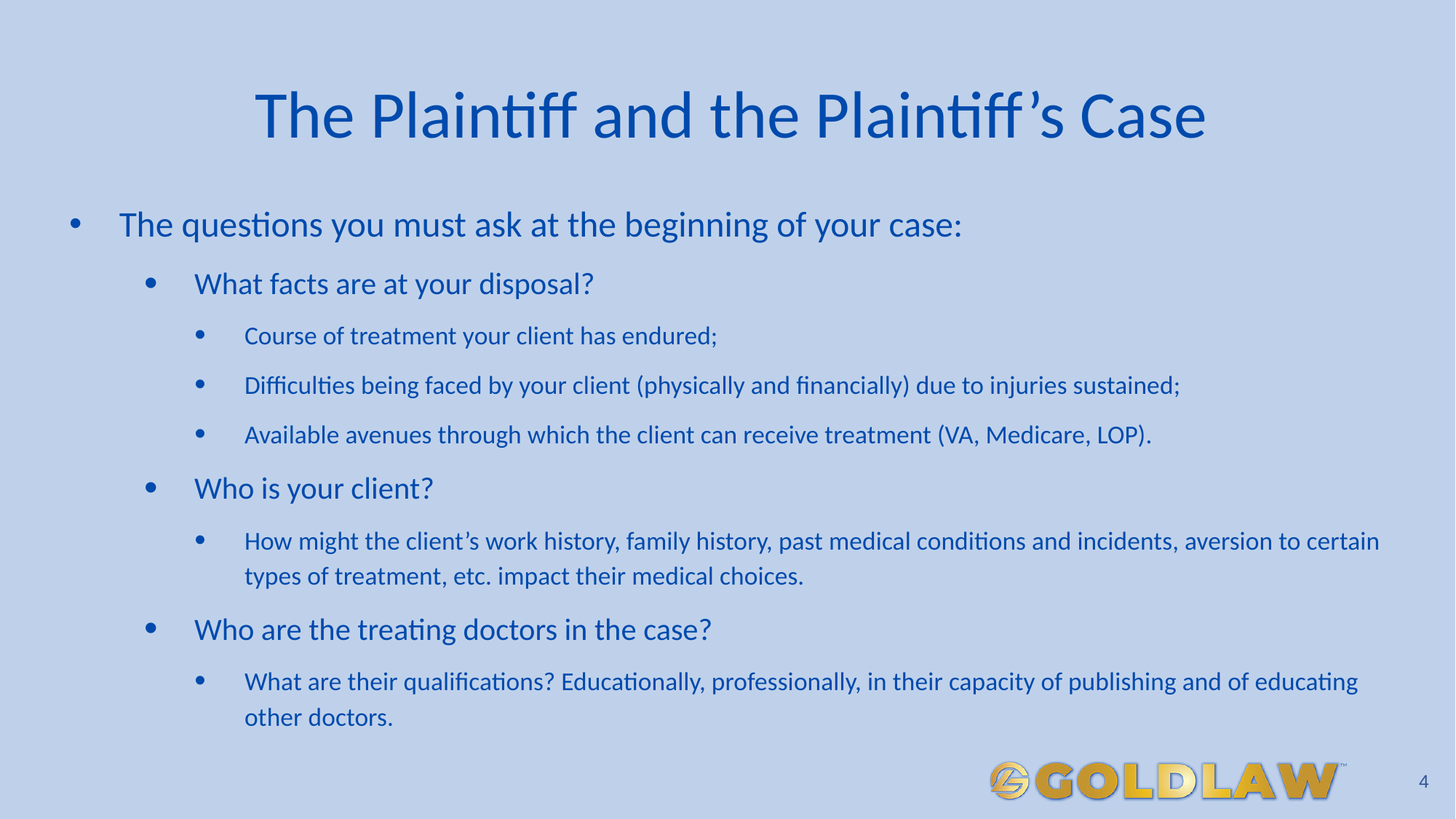

# The Plaintiff and the Plaintiff’s Case
The questions you must ask at the beginning of your case:
What facts are at your disposal?
Course of treatment your client has endured;
Difficulties being faced by your client (physically and financially) due to injuries sustained;
Available avenues through which the client can receive treatment (VA, Medicare, LOP).
Who is your client?
How might the client’s work history, family history, past medical conditions and incidents, aversion to certain types of treatment, etc. impact their medical choices.
Who are the treating doctors in the case?
What are their qualifications? Educationally, professionally, in their capacity of publishing and of educating other doctors.
4